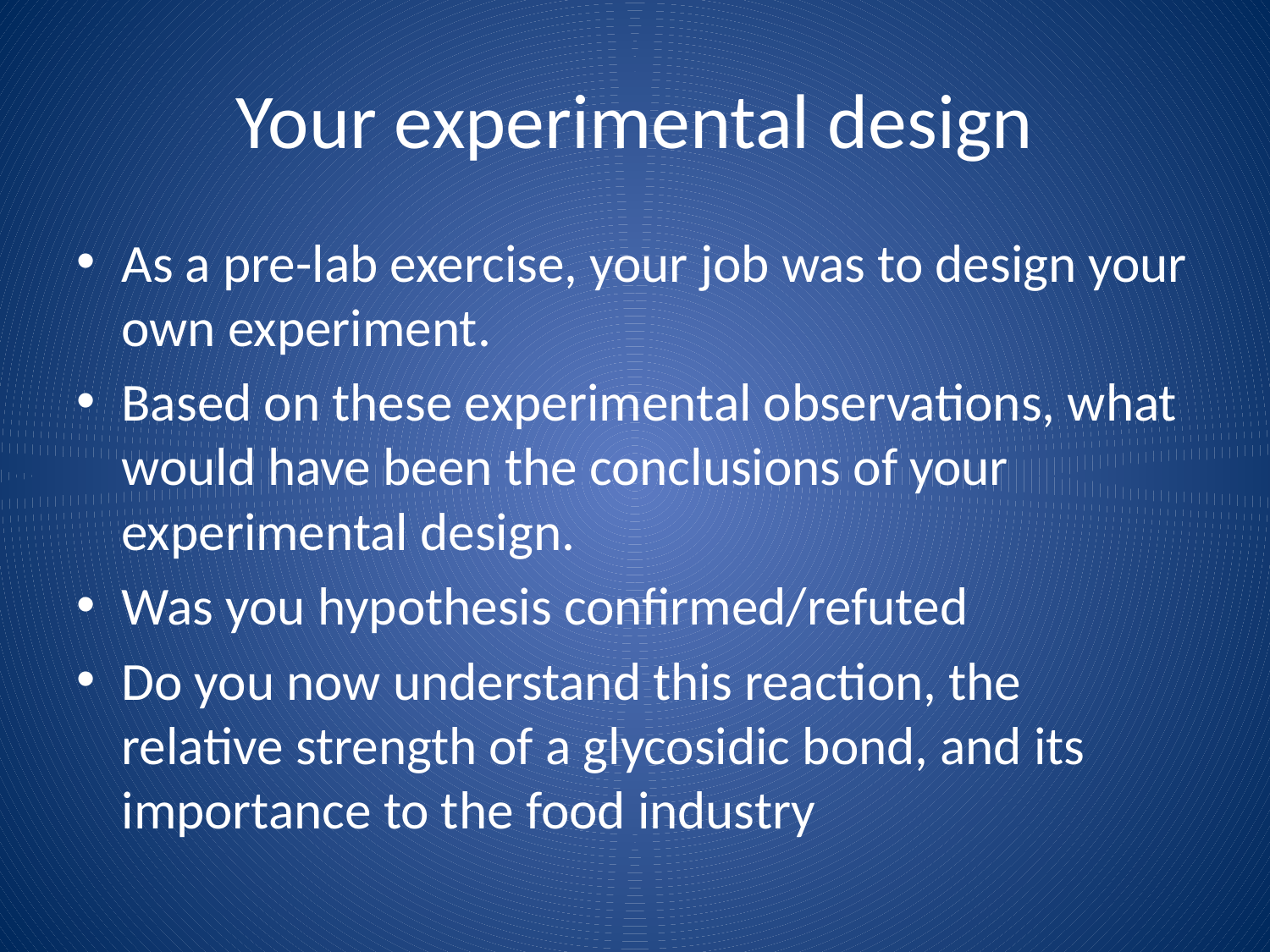

# Your experimental design
As a pre-lab exercise, your job was to design your own experiment.
Based on these experimental observations, what would have been the conclusions of your experimental design.
Was you hypothesis confirmed/refuted
Do you now understand this reaction, the relative strength of a glycosidic bond, and its importance to the food industry